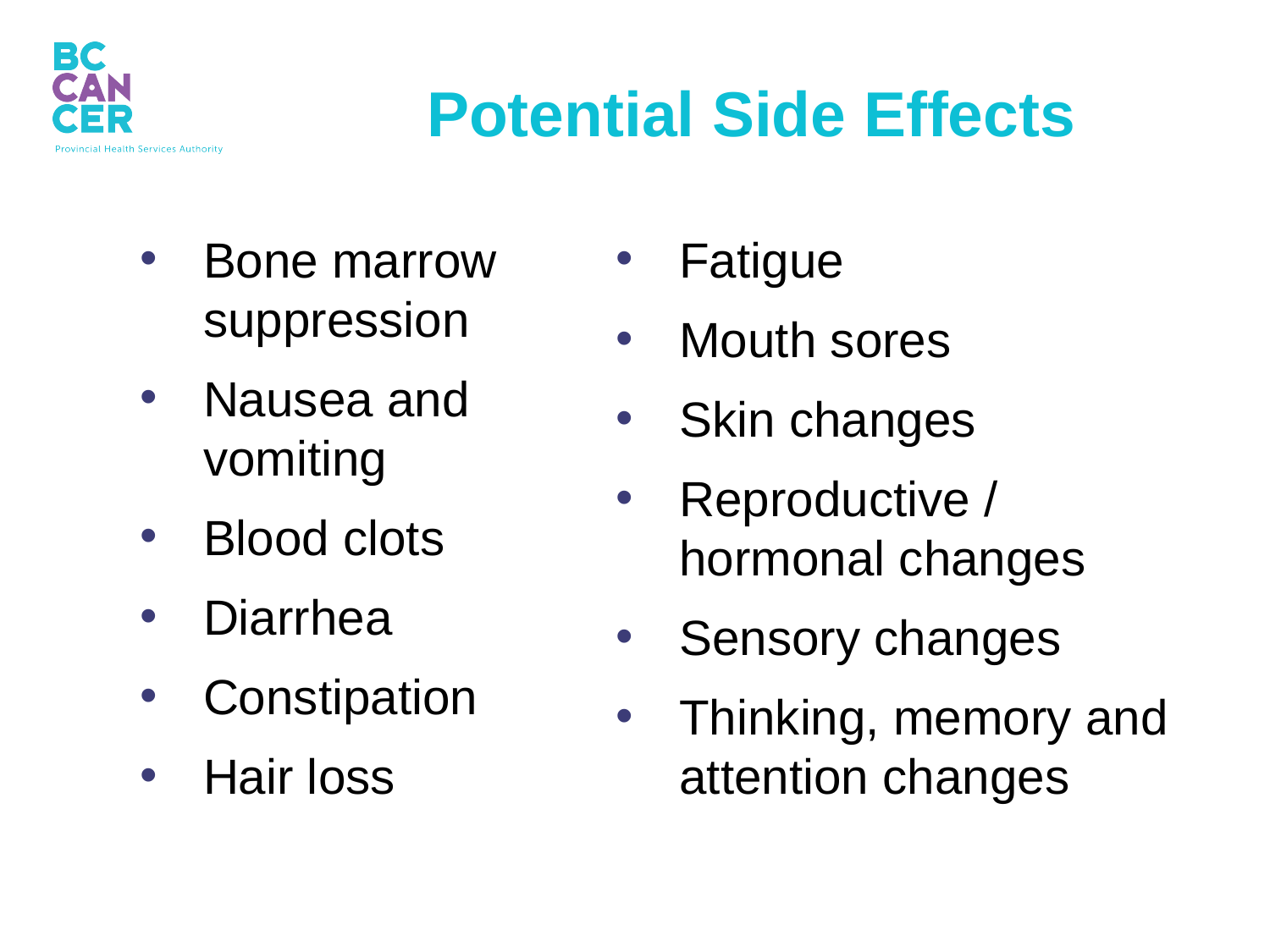

# Potential Side Effects
Bone marrow suppression
Nausea and vomiting
Blood clots
Diarrhea
Constipation
Hair loss

Fatigue
Mouth sores
Skin changes
Reproductive / hormonal changes
Sensory changes
Thinking, memory and attention changes